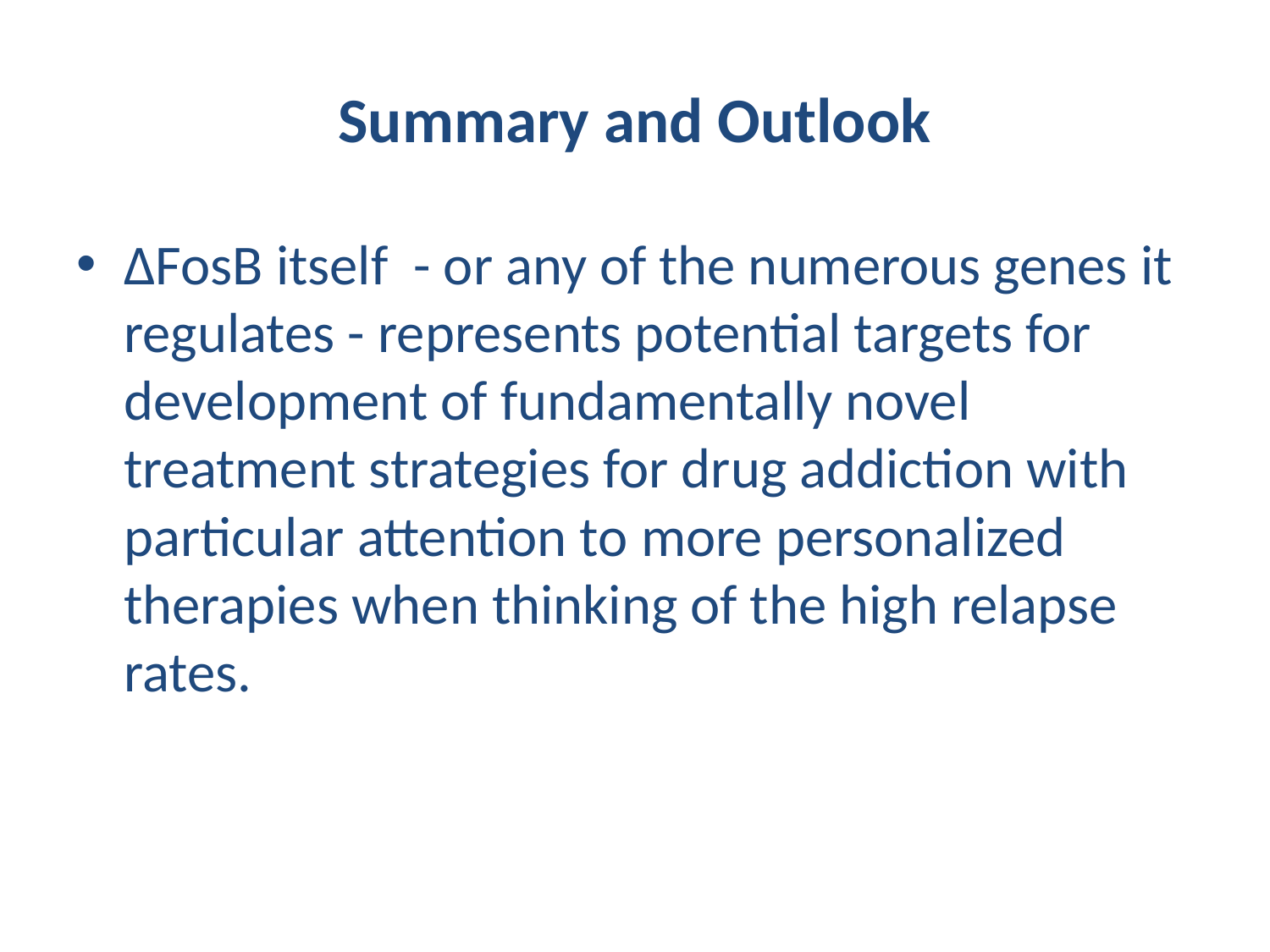

# Summary and Outlook
ΔFosB itself  - or any of the numerous genes it regulates - represents potential targets for development of fundamentally novel treatment strategies for drug addiction with particular attention to more personalized therapies when thinking of the high relapse rates.